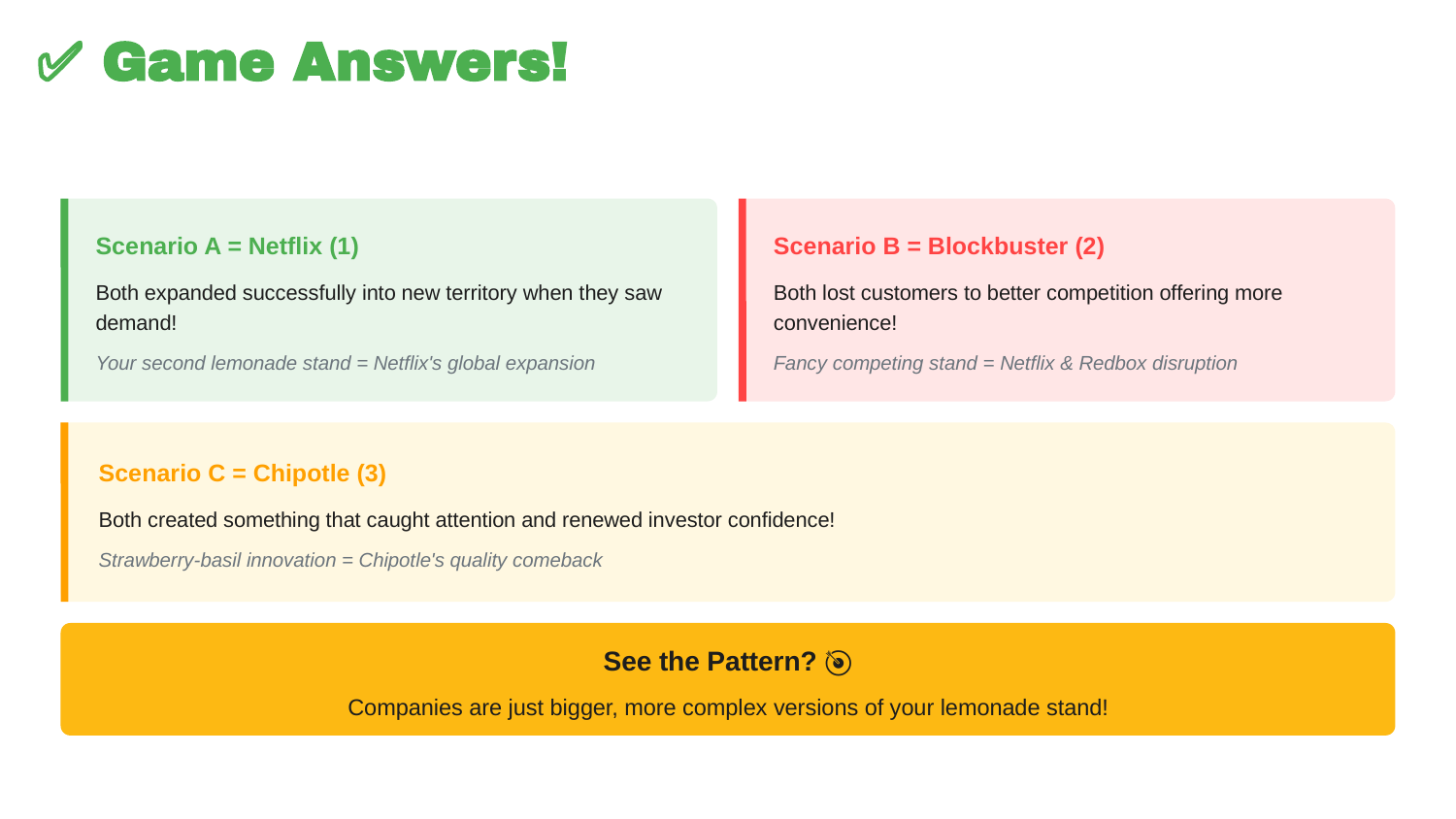

✅ Game Answers!

Scenario A = Netflix (1)
Scenario B = Blockbuster (2)
Both expanded successfully into new territory when they saw demand!
Both lost customers to better competition offering more convenience!
Your second lemonade stand = Netflix's global expansion
Fancy competing stand = Netflix & Redbox disruption

Scenario C = Chipotle (3)
Both created something that caught attention and renewed investor confidence!
Strawberry-basil innovation = Chipotle's quality comeback

See the Pattern? 🎯
Companies are just bigger, more complex versions of your lemonade stand!